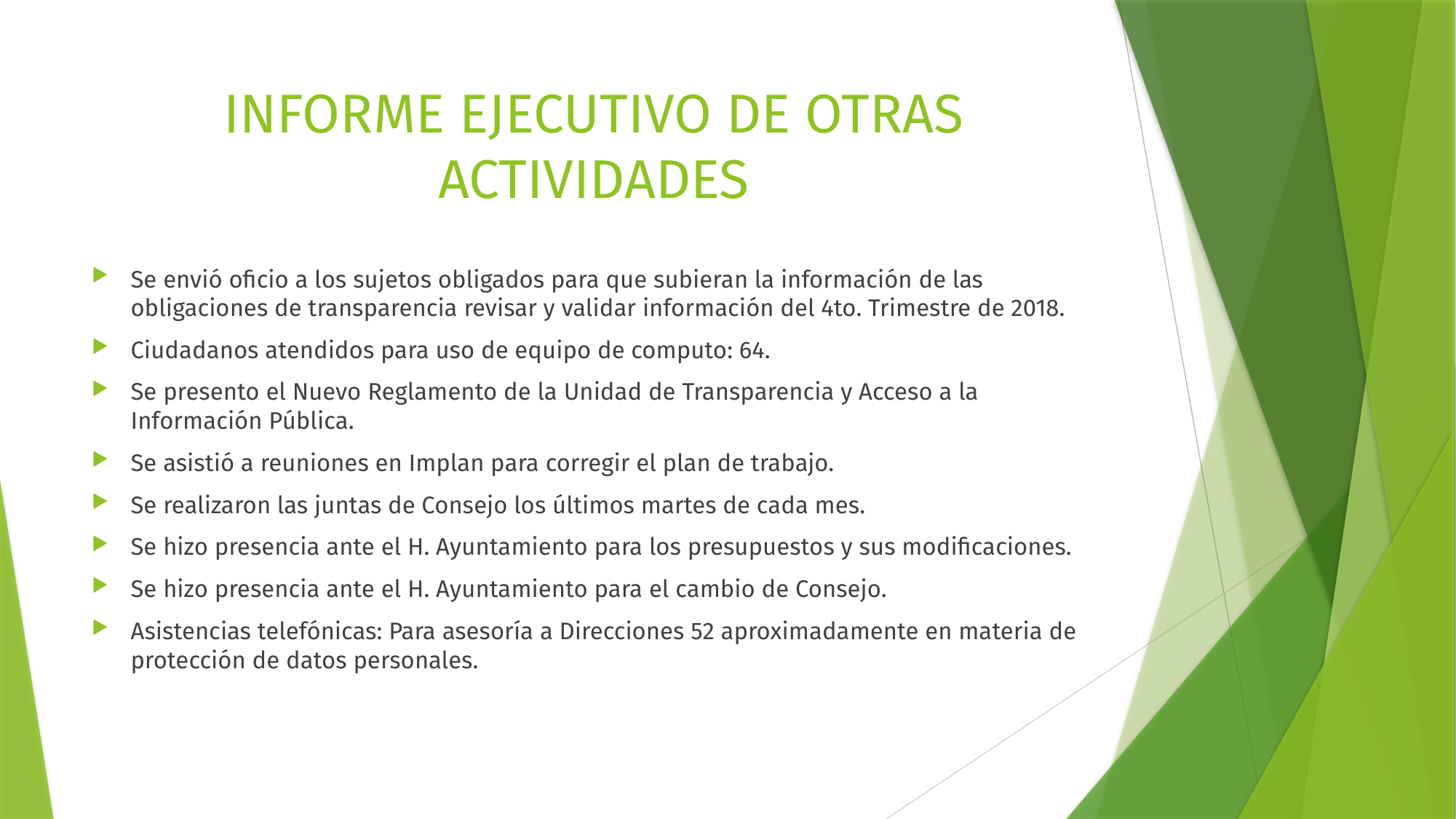

# INFORME EJECUTIVO DE OTRAS ACTIVIDADES
Se envió oficio a los sujetos obligados para que subieran la información de las obligaciones de transparencia revisar y validar información del 4to. Trimestre de 2018.
Ciudadanos atendidos para uso de equipo de computo: 64.
Se presento el Nuevo Reglamento de la Unidad de Transparencia y Acceso a la Información Pública.
Se asistió a reuniones en Implan para corregir el plan de trabajo.
Se realizaron las juntas de Consejo los últimos martes de cada mes.
Se hizo presencia ante el H. Ayuntamiento para los presupuestos y sus modificaciones.
Se hizo presencia ante el H. Ayuntamiento para el cambio de Consejo.
Asistencias telefónicas: Para asesoría a Direcciones 52 aproximadamente en materia de protección de datos personales.